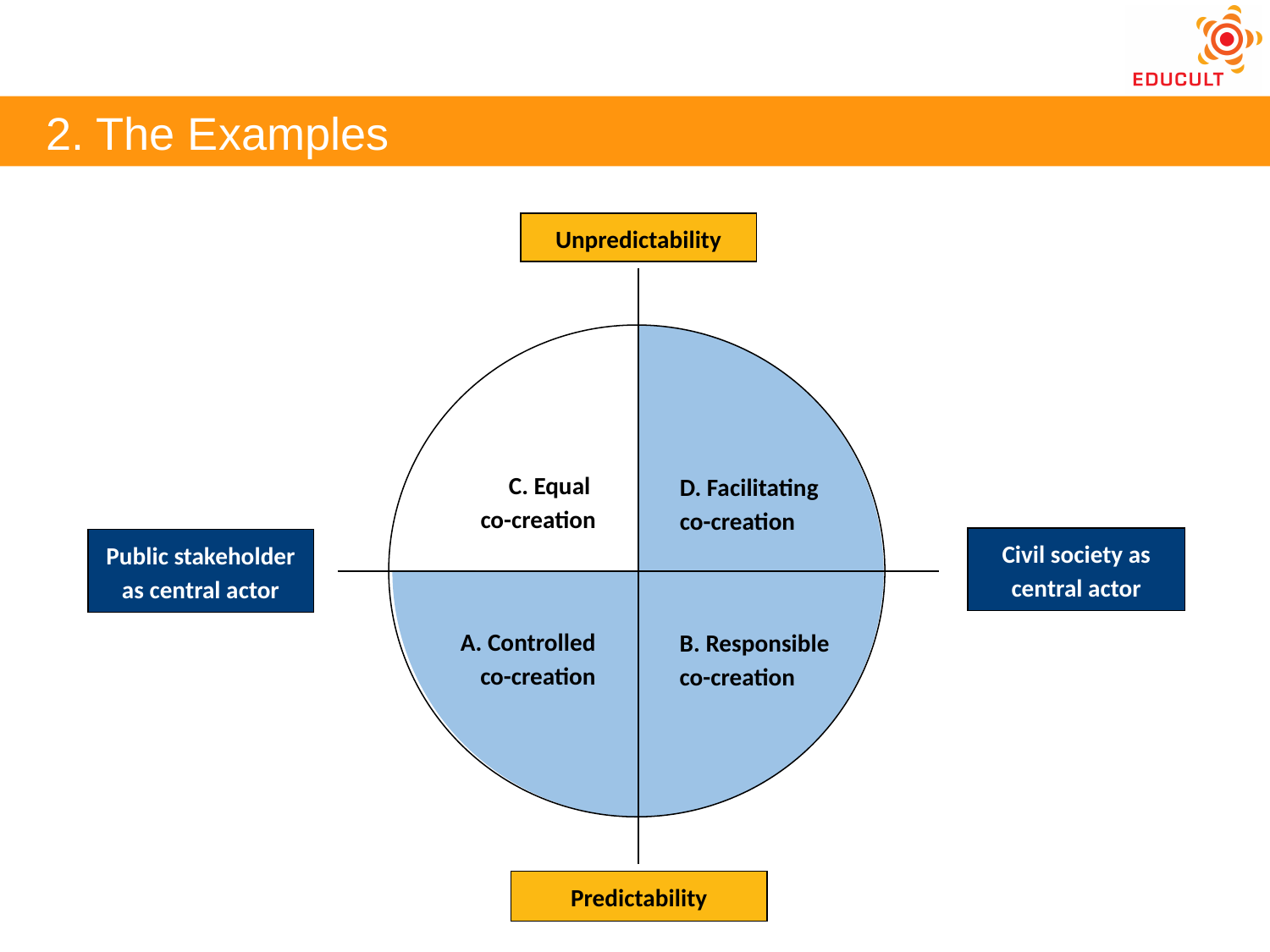

2. The Examples
Unpredictability

C. Equal
co-creation
D. Facilitating
co-creation
Civil society as central actor
Public stakeholder as central actor
A. Controlled
co-creation
B. Responsible
co-creation
Predictability